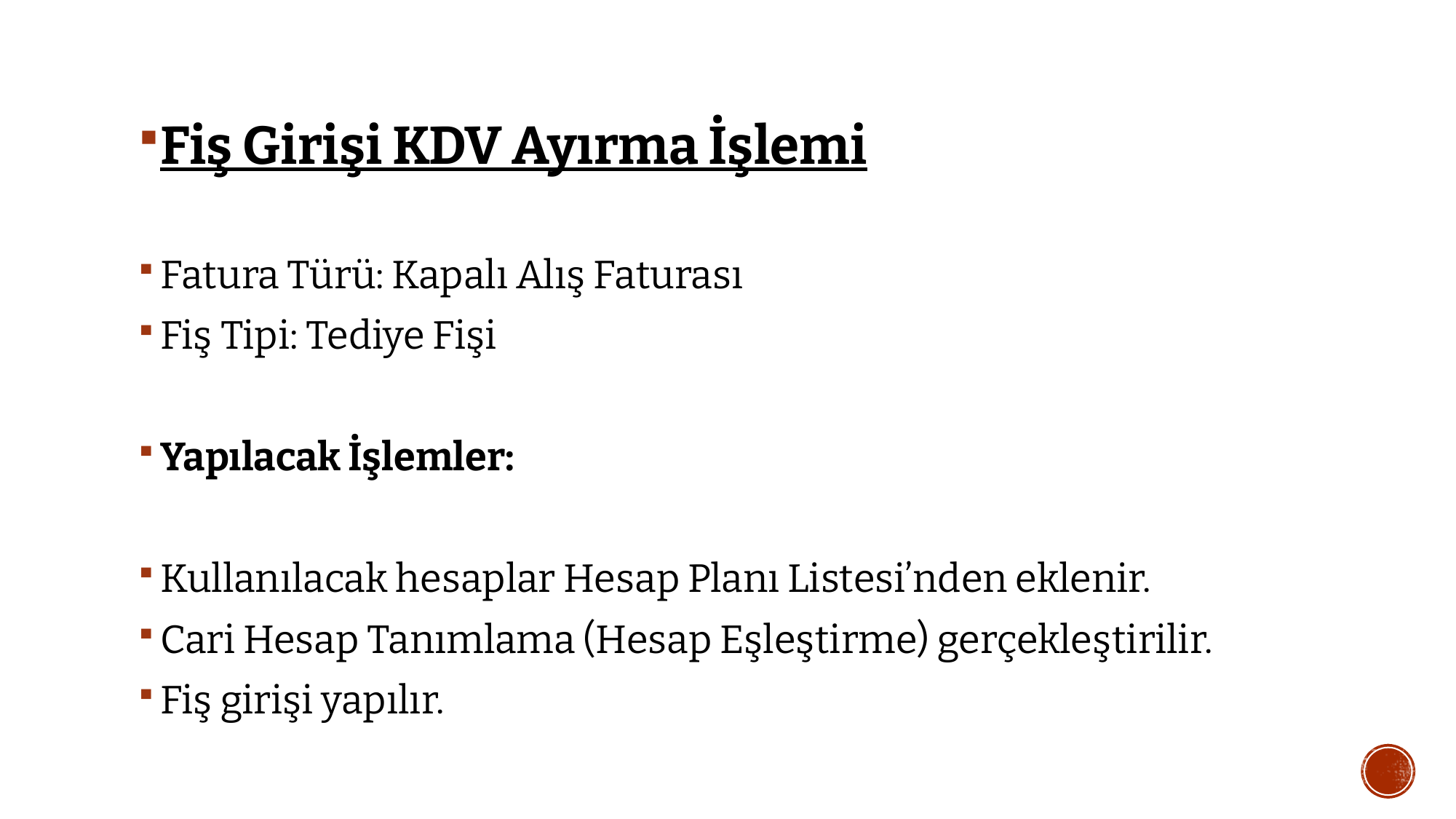

Fiş Girişi KDV Ayırma İşlemi

Fatura Türü: Kapalı Alış Faturası
Fiş Tipi: Tediye Fişi

Yapılacak İşlemler:

Kullanılacak hesaplar Hesap Planı Listesi’nden eklenir.
Cari Hesap Tanımlama (Hesap Eşleştirme) gerçekleştirilir.
Fiş girişi yapılır.